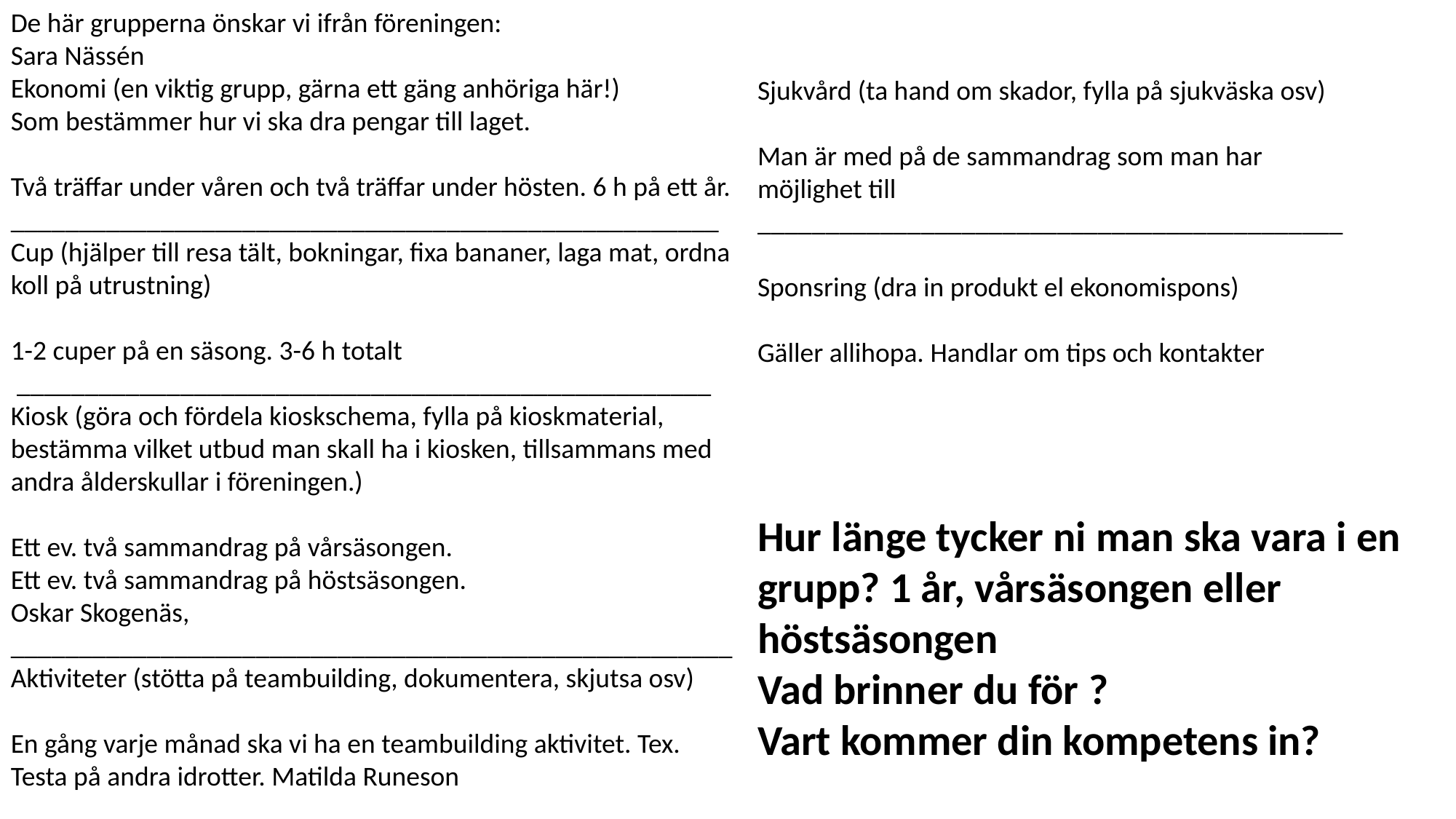

De här grupperna önskar vi ifrån föreningen:
Sara Nässén
Ekonomi (en viktig grupp, gärna ett gäng anhöriga här!)
Som bestämmer hur vi ska dra pengar till laget.

Två träffar under våren och två träffar under hösten. 6 h på ett år.
____________________________________________________
Cup (hjälper till resa tält, bokningar, fixa bananer, laga mat, ordna koll på utrustning)

1-2 cuper på en säsong. 3-6 h totalt
 ___________________________________________________
Kiosk (göra och fördela kioskschema, fylla på kioskmaterial, bestämma vilket utbud man skall ha i kiosken, tillsammans med andra ålderskullar i föreningen.)

Ett ev. två sammandrag på vårsäsongen.
Ett ev. två sammandrag på höstsäsongen.
Oskar Skogenäs,
_____________________________________________________
Aktiviteter (stötta på teambuilding, dokumentera, skjutsa osv)

En gång varje månad ska vi ha en teambuilding aktivitet. Tex. Testa på andra idrotter. Matilda Runeson

Sjukvård (ta hand om skador, fylla på sjukväska osv)
Man är med på de sammandrag som man har möjlighet till
___________________________________________
Sponsring (dra in produkt el ekonomispons)

Gäller allihopa. Handlar om tips och kontakter

Hur länge tycker ni man ska vara i en grupp? 1 år, vårsäsongen eller höstsäsongen
Vad brinner du för ?
Vart kommer din kompetens in?